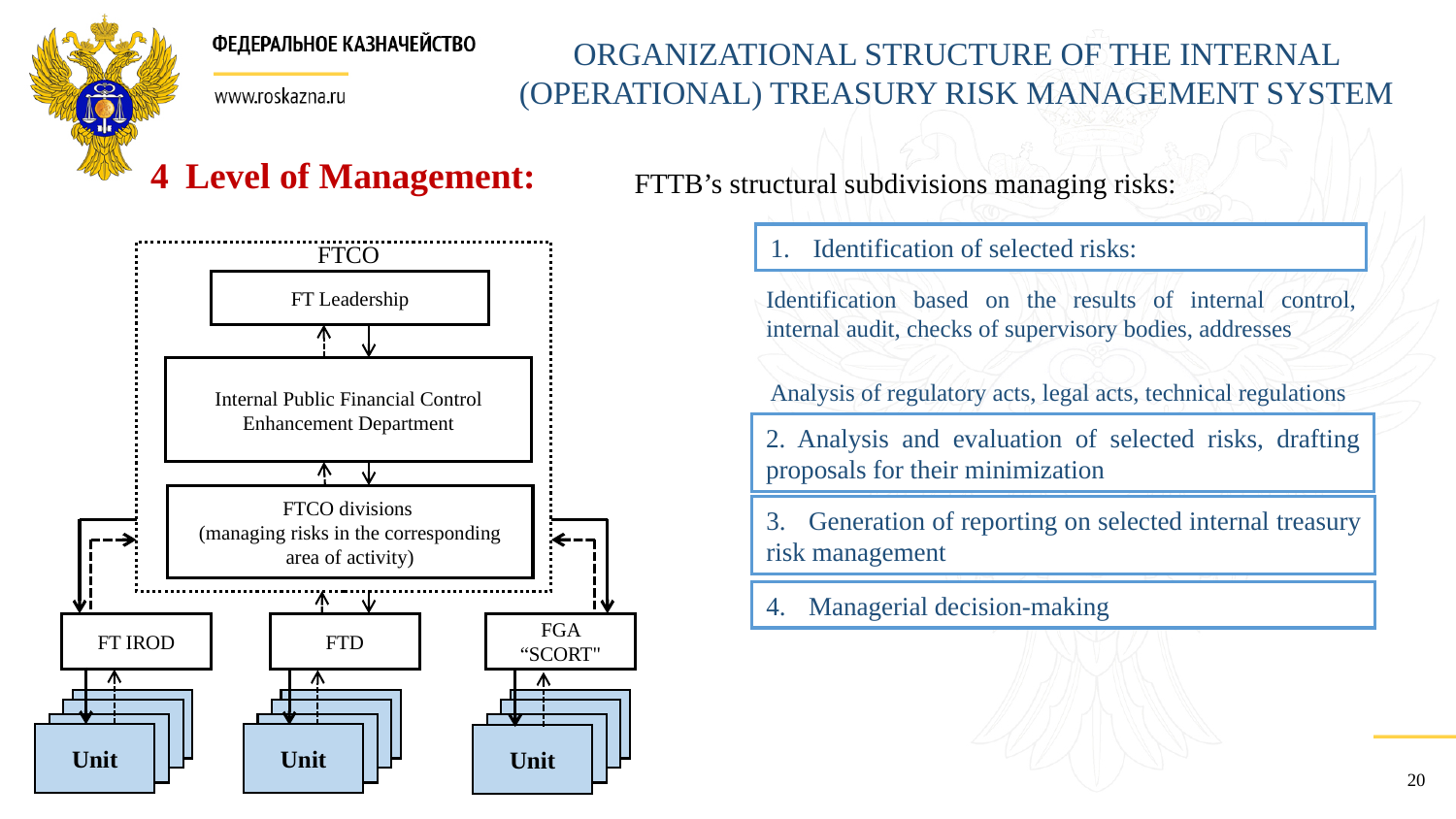

ORGANIZATIONAL STRUCTURE OF THE INTERNAL (OPERATIONAL) TREASURY RISK MANAGEMENT SYSTEM
4  Level of Management:
FTTB’s structural subdivisions managing risks:
1.	Identification of selected risks:
FTCO

FT Leadership
Identification based on the results of internal control, internal audit, checks of supervisory bodies, addresses
Internal Public Financial Control Enhancement Department
Analysis of regulatory acts, legal acts, technical regulations
2. Analysis and evaluation of selected risks, drafting proposals for their minimization
FTCO divisions
(managing risks in the corresponding area of activity)
3.	Generation of reporting on selected internal treasury risk management
4.	Managerial decision-making
FT IROD
FTD
FGA “SCORT"

Unit

Unit

Unit
20